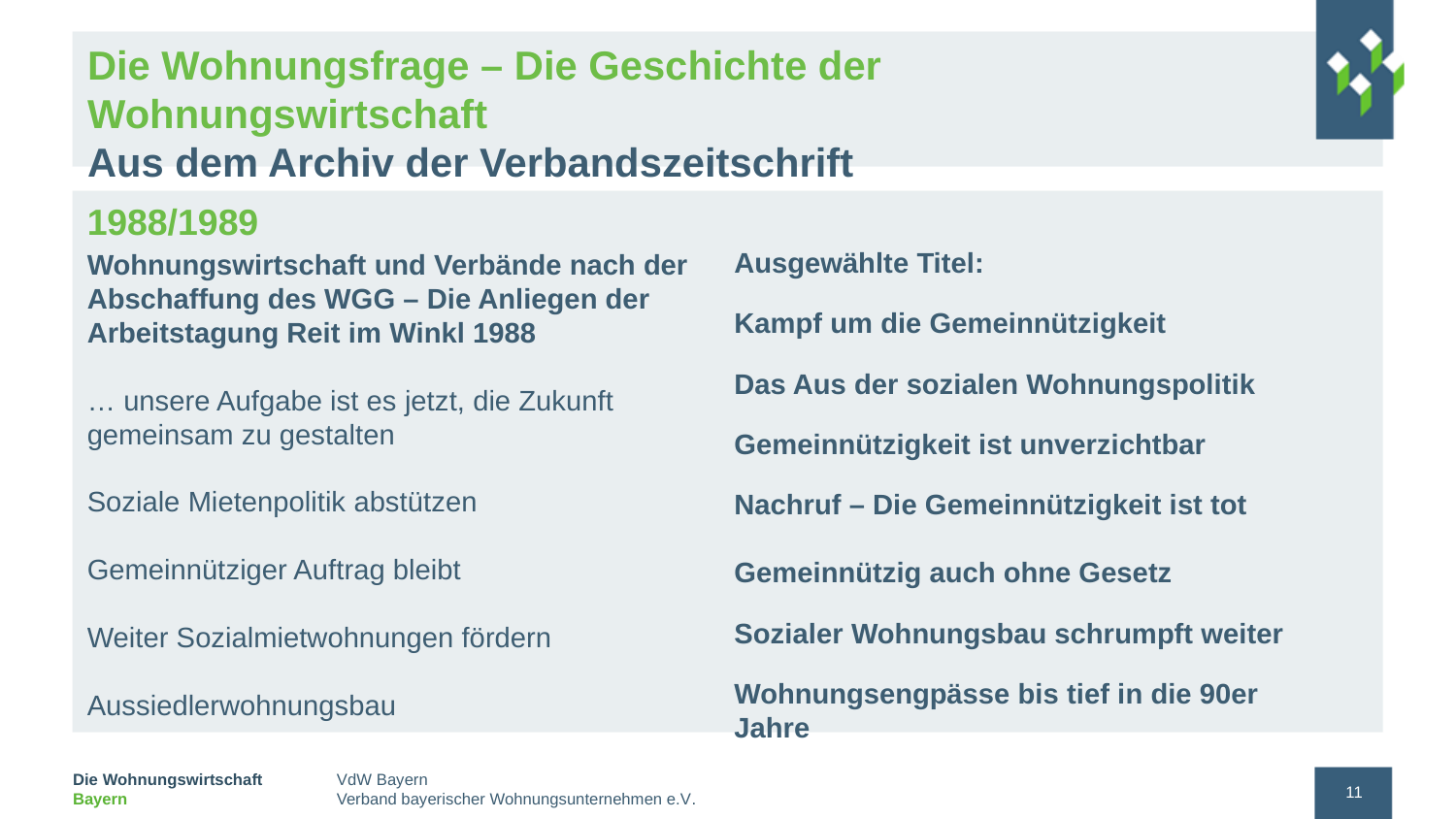

# Die Wohnungsfrage – Die Geschichte der Wohnungswirtschaft Aus dem Archiv der Verbandszeitschrift
1988/1989
Ausgewählte Titel:

Kampf um die Gemeinnützigkeit

Das Aus der sozialen Wohnungspolitik

Gemeinnützigkeit ist unverzichtbar

Nachruf – Die Gemeinnützigkeit ist tot

Gemeinnützig auch ohne Gesetz

Sozialer Wohnungsbau schrumpft weiter

Wohnungsengpässe bis tief in die 90er Jahre
Wohnungswirtschaft und Verbände nach der Abschaffung des WGG – Die Anliegen der Arbeitstagung Reit im Winkl 1988

… unsere Aufgabe ist es jetzt, die Zukunft gemeinsam zu gestalten

Soziale Mietenpolitik abstützen

Gemeinnütziger Auftrag bleibt

Weiter Sozialmietwohnungen fördern

Aussiedlerwohnungsbau
11